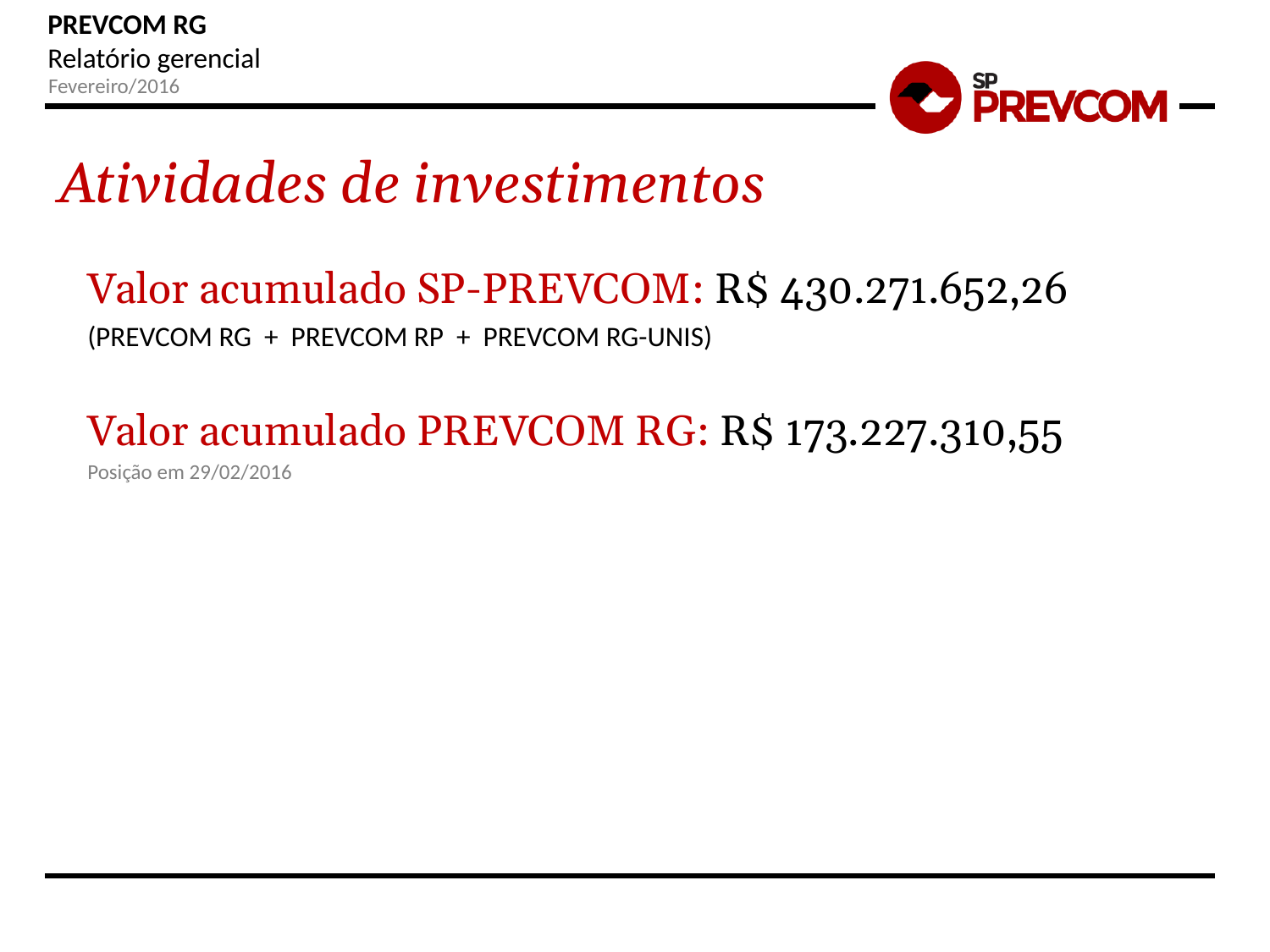

Fevereiro/2016
Atividades de investimentos
Valor acumulado SP-PREVCOM: R$ 430.271.652,26
(PREVCOM RG  +  PREVCOM RP  +  PREVCOM RG-UNIS)
Valor acumulado PREVCOM RG: R$ 173.227.310,55
Posição em 29/02/2016